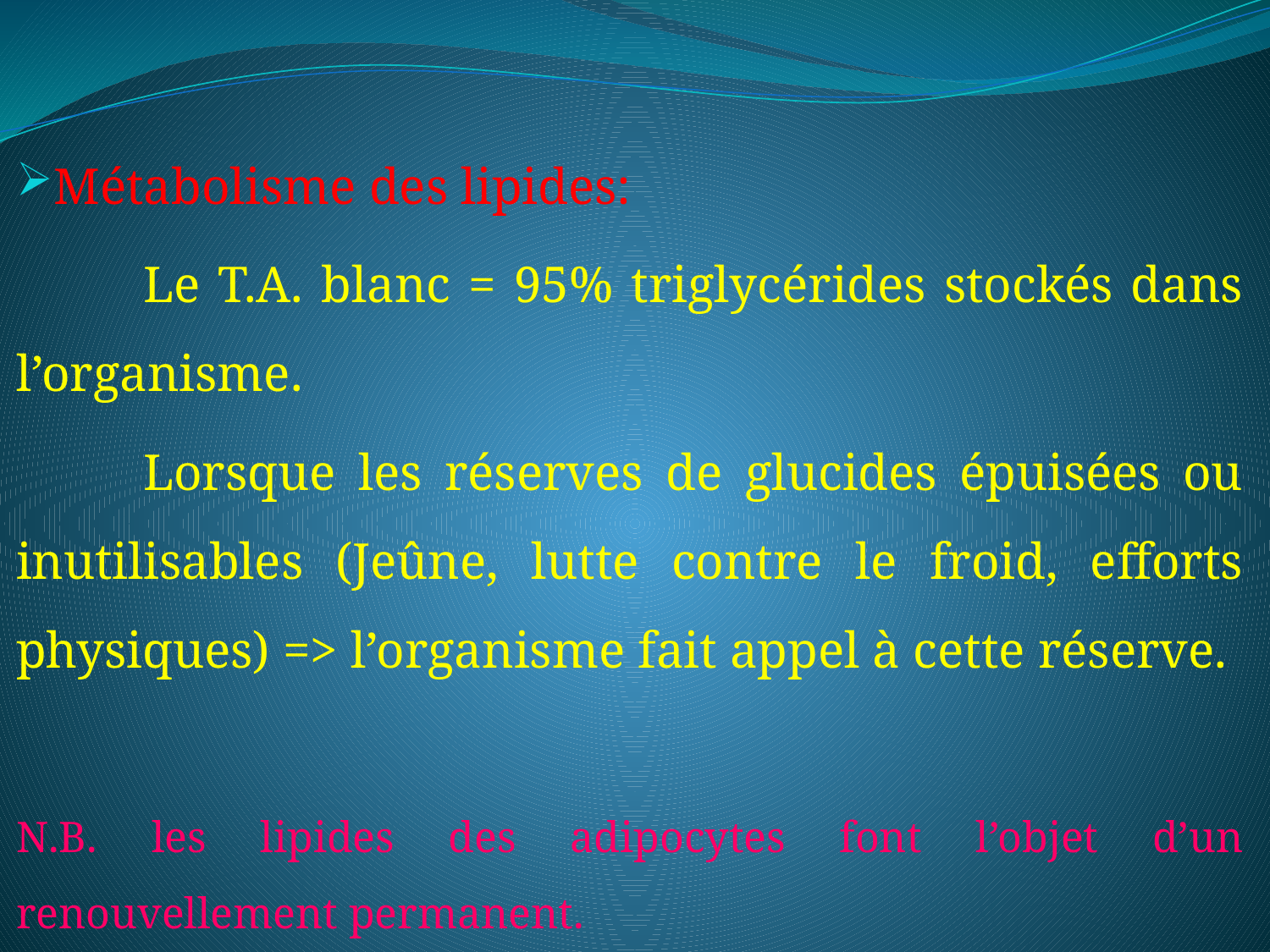

Métabolisme des lipides:
	Le T.A. blanc = 95% triglycérides stockés dans l’organisme.
	Lorsque les réserves de glucides épuisées ou inutilisables (Jeûne, lutte contre le froid, efforts physiques) => l’organisme fait appel à cette réserve.

N.B. les lipides des adipocytes font l’objet d’un renouvellement permanent.